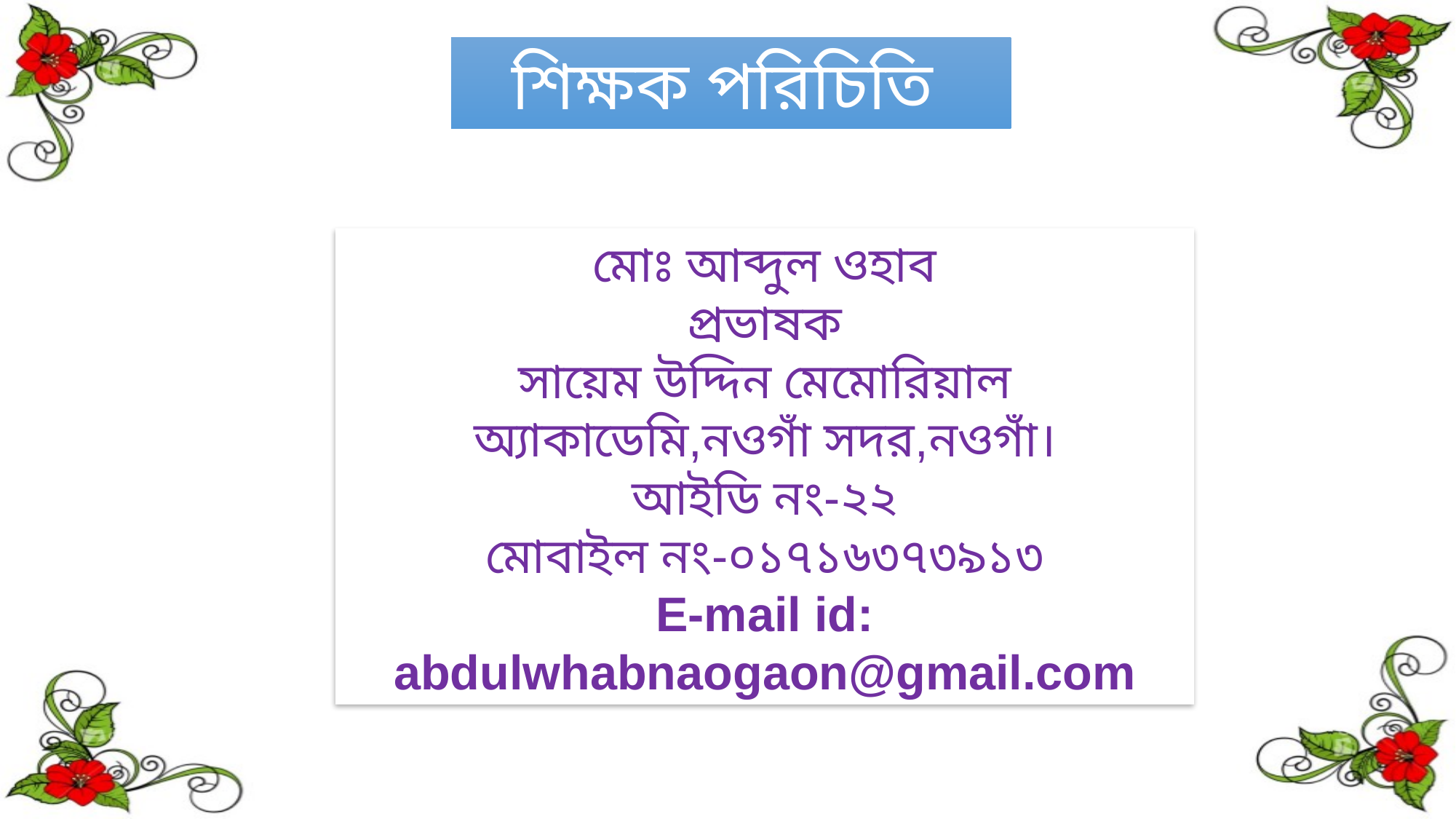

শিক্ষক পরিচিতি
মোঃ আব্দুল ওহাব
প্রভাষক
সায়েম উদ্দিন মেমোরিয়াল অ্যাকাডেমি,নওগাঁ সদর,নওগাঁ।
আইডি নং-২২
মোবাইল নং-০১৭১৬৩৭৩৯১৩
E-mail id: abdulwhabnaogaon@gmail.com